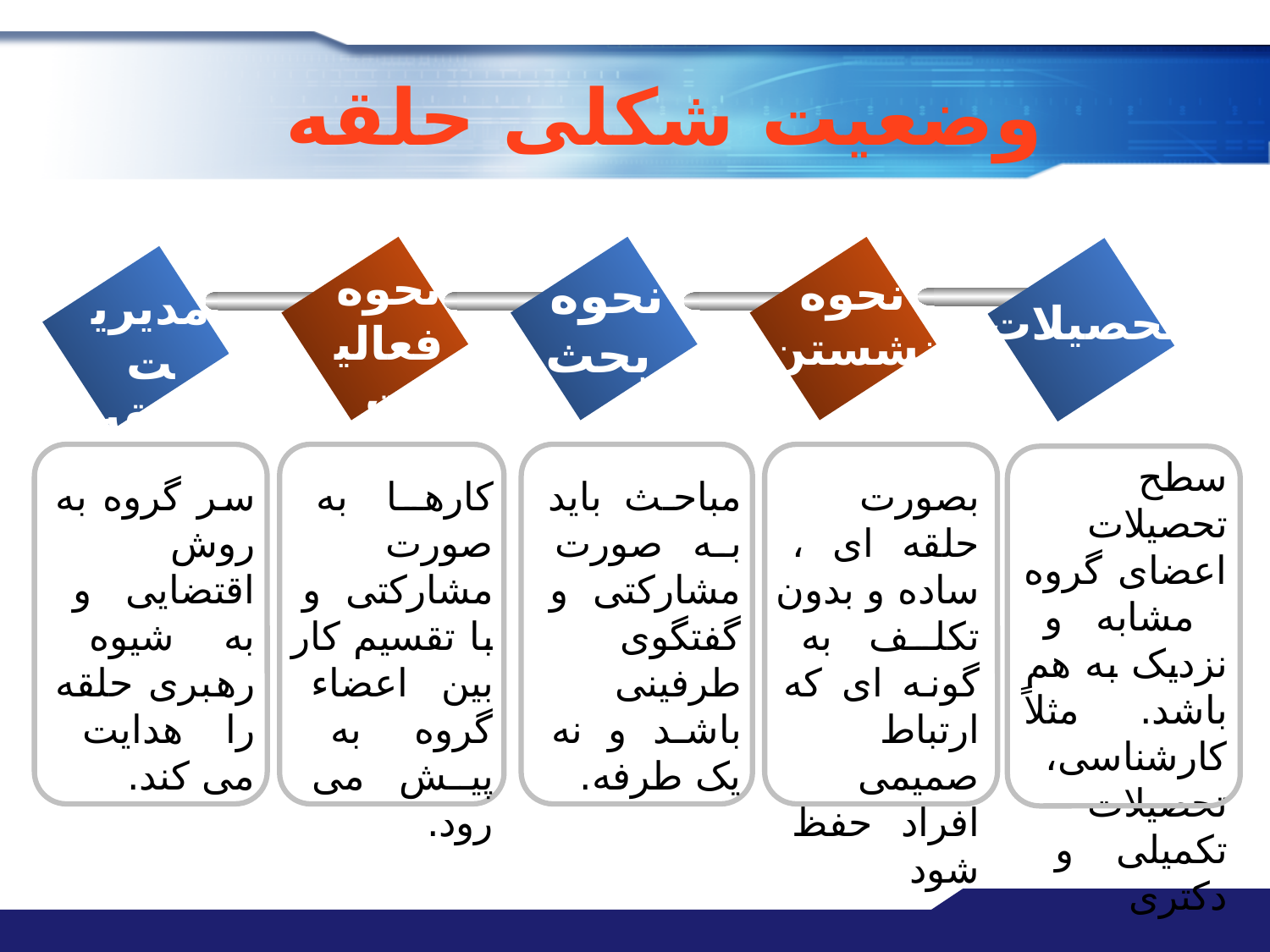

# وضعیت شکلی حلقه
نحوه فعالیت
نحوه بحث
نحوه نشستن

مدیریت حلقه

تحصیلات

سطح تحصیلات اعضای گروه  مشابه و نزدیک به هم باشد. مثلاً کارشناسی، تحصیلات تکمیلی و دکتری

کارها به صورت مشارکتی و با تقسیم کار بین اعضاء گروه به پیش می رود.
بصورت حلقه ای ، ساده و بدون تکلف به گونه ای که ارتباط صمیمی افراد حفظ شود
سر گروه به روش اقتضایی و به شیوه رهبری حلقه را هدایت می کند.
مباحث باید به صورت مشارکتی و گفتگوی طرفینی باشد و نه یک طرفه.